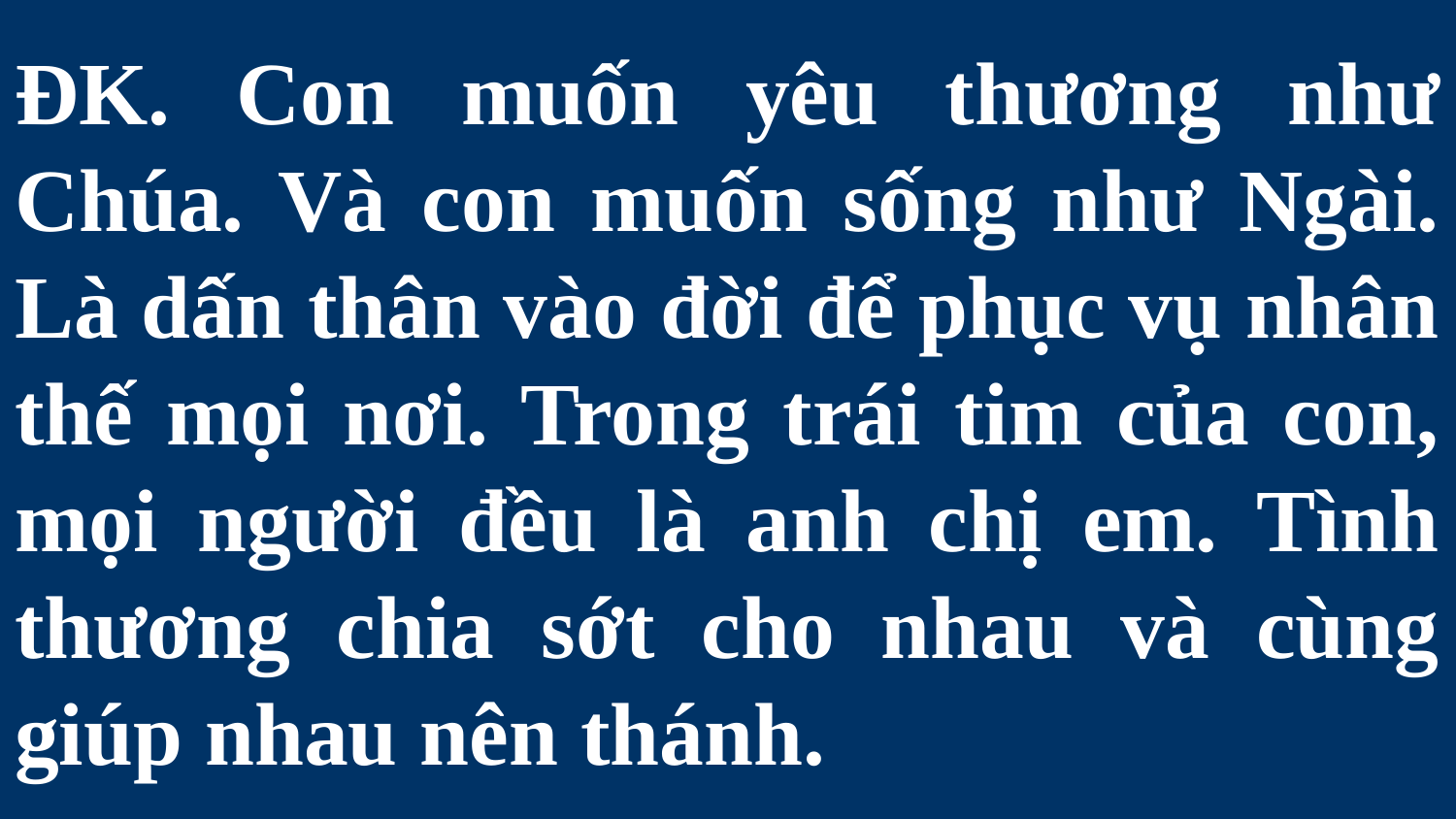

# ĐK. Con muốn yêu thương như Chúa. Và con muốn sống như Ngài. Là dấn thân vào đời để phục vụ nhân thế mọi nơi. Trong trái tim của con, mọi người đều là anh chị em. Tình thương chia sớt cho nhau và cùng giúp nhau nên thánh.